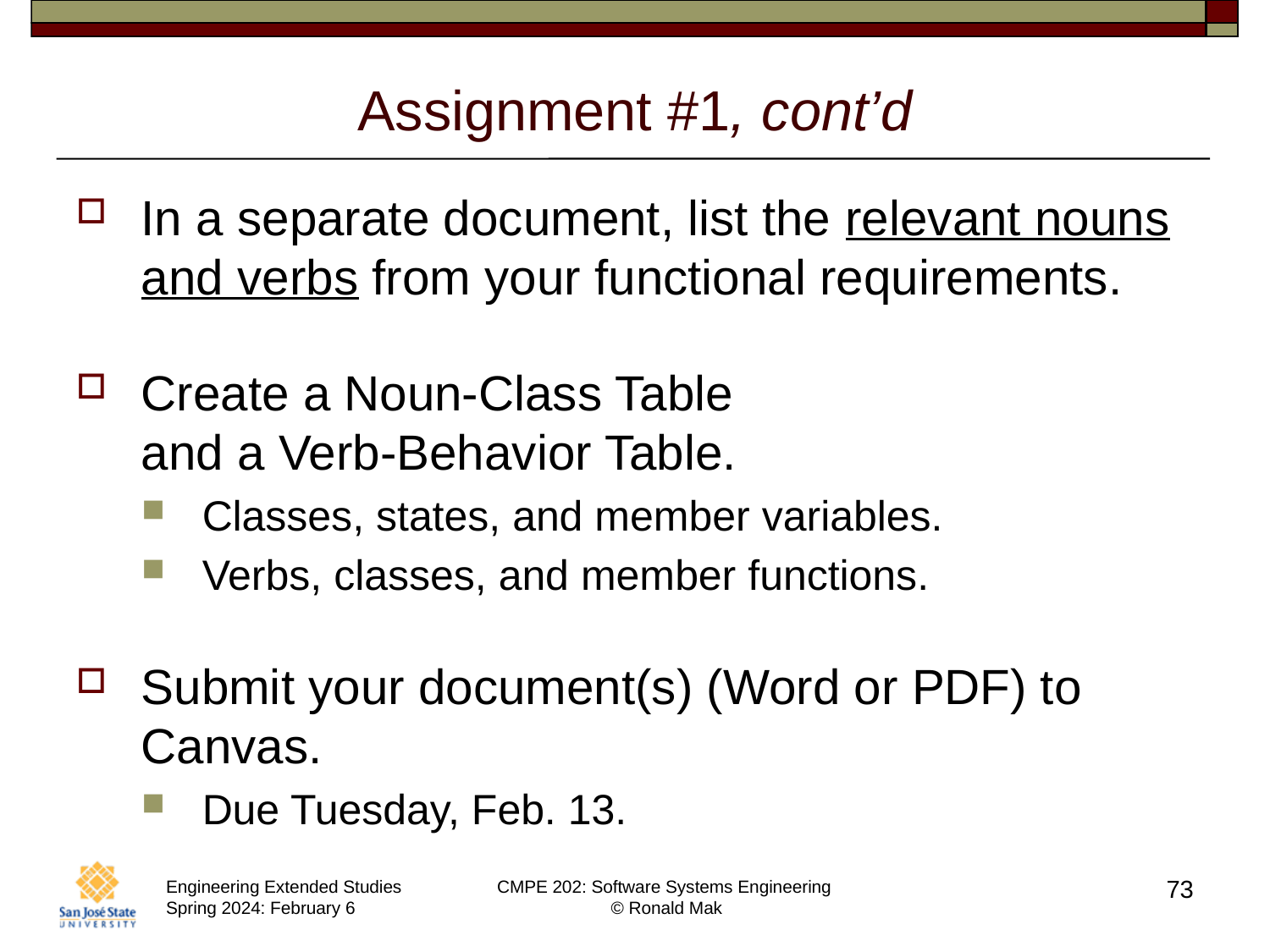

# Assignment #1, cont’d
In a separate document, list the relevant nouns and verbs from your functional requirements.

Create a Noun-Class Table
and a Verb-Behavior Table.
Classes, states, and member variables.
Verbs, classes, and member functions.

Submit your document(s) (Word or PDF) to Canvas.
Due Tuesday, Feb. 13.
73